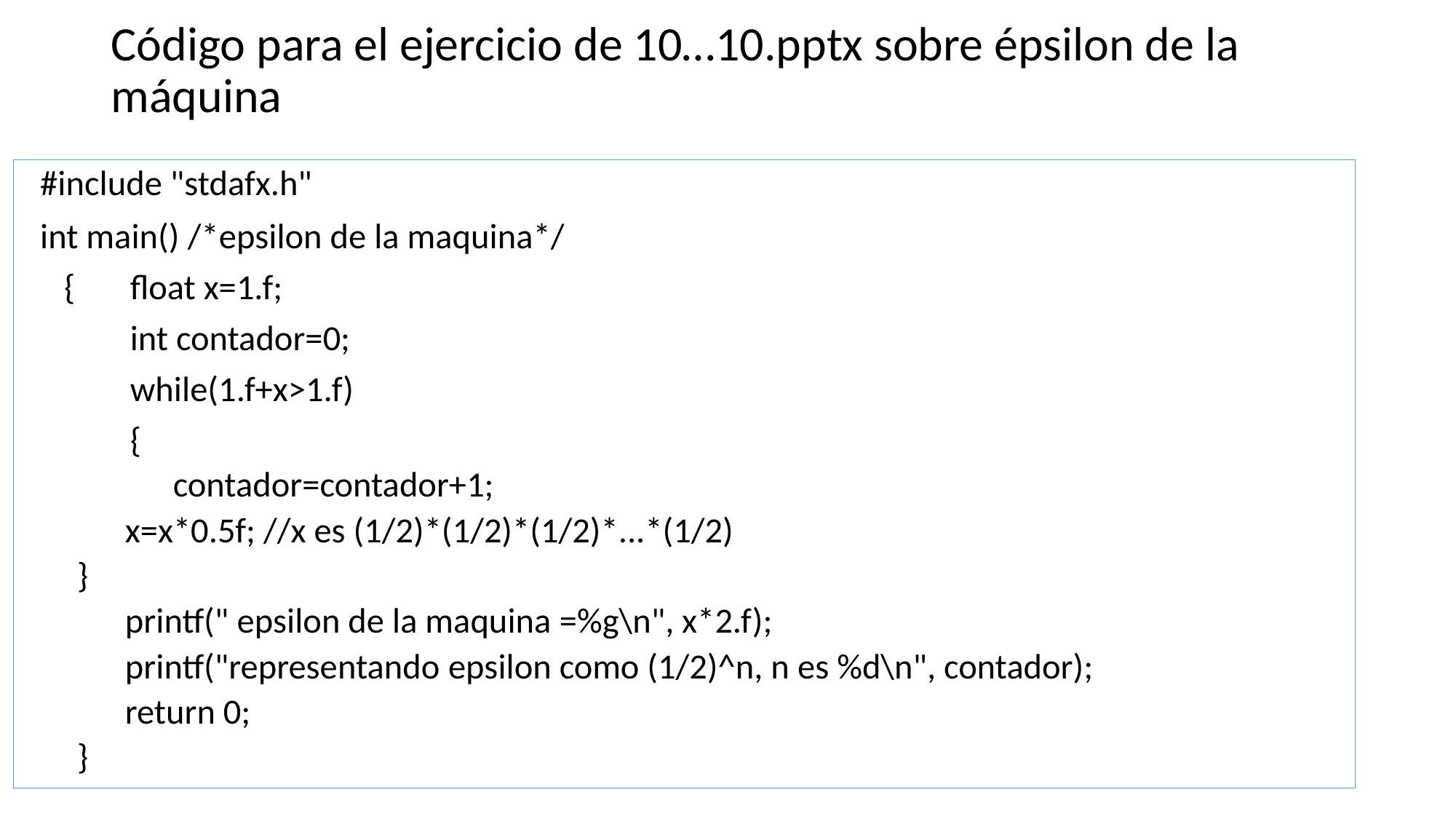

# Código para el ejercicio de 10…10.pptx sobre épsilon de la máquina
  #include "stdafx.h"
  int main() /*epsilon de la maquina*/
     {	float x=1.f;
	int contador=0;
	while(1.f+x>1.f)
	{
            contador=contador+1;
	      x=x*0.5f; //x es (1/2)*(1/2)*(1/2)*...*(1/2)
	}
      printf(" epsilon de la maquina =%g\n", x*2.f);
      printf("representando epsilon como (1/2)^n, n es %d\n", contador);
      return 0;
}